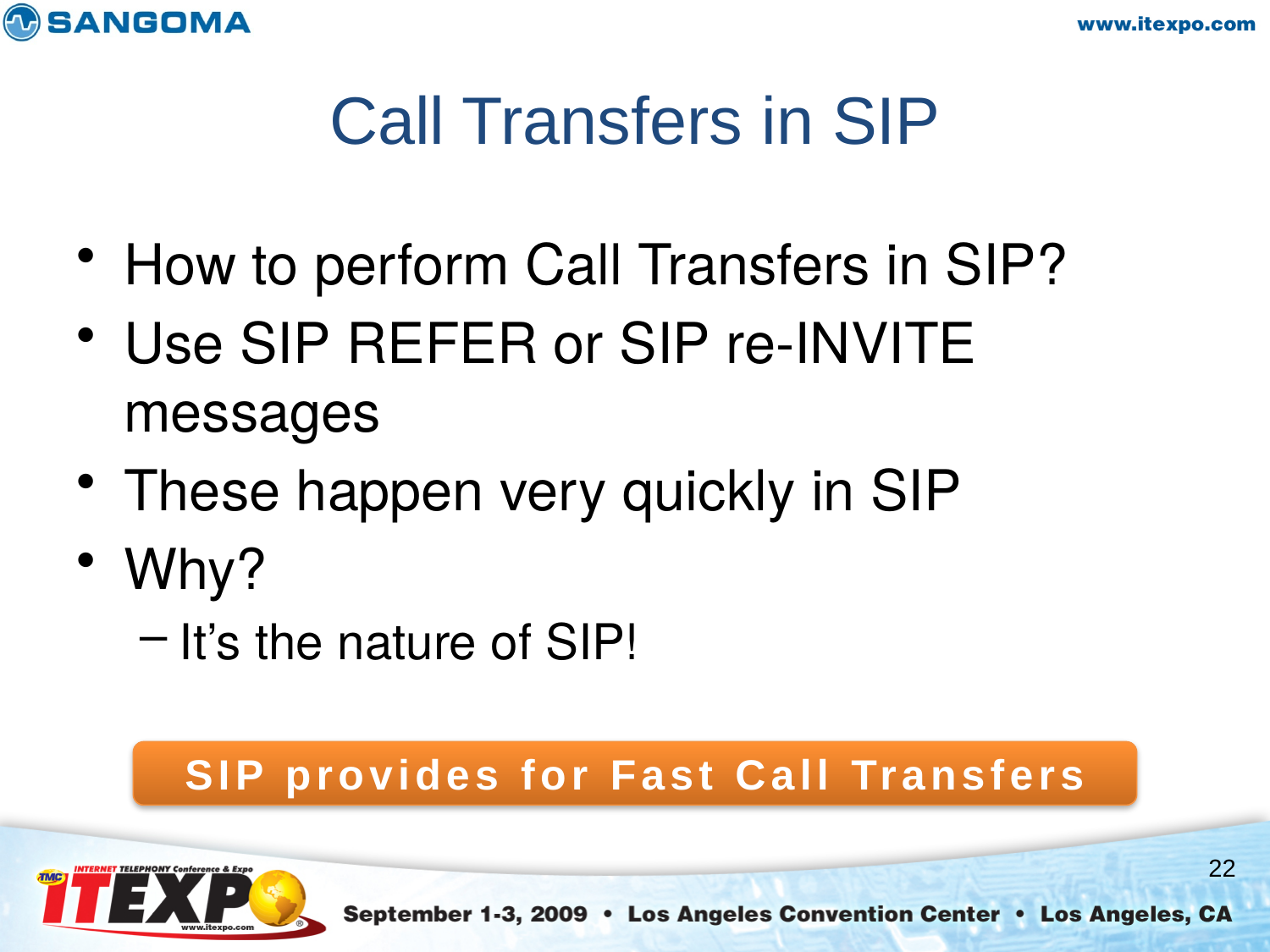

# Call Transfers in SIP
How to perform Call Transfers in SIP?
Use SIP REFER or SIP re-INVITE messages
These happen very quickly in SIP
Why?
It’s the nature of SIP!

SIP provides for Fast Call Transfers
22